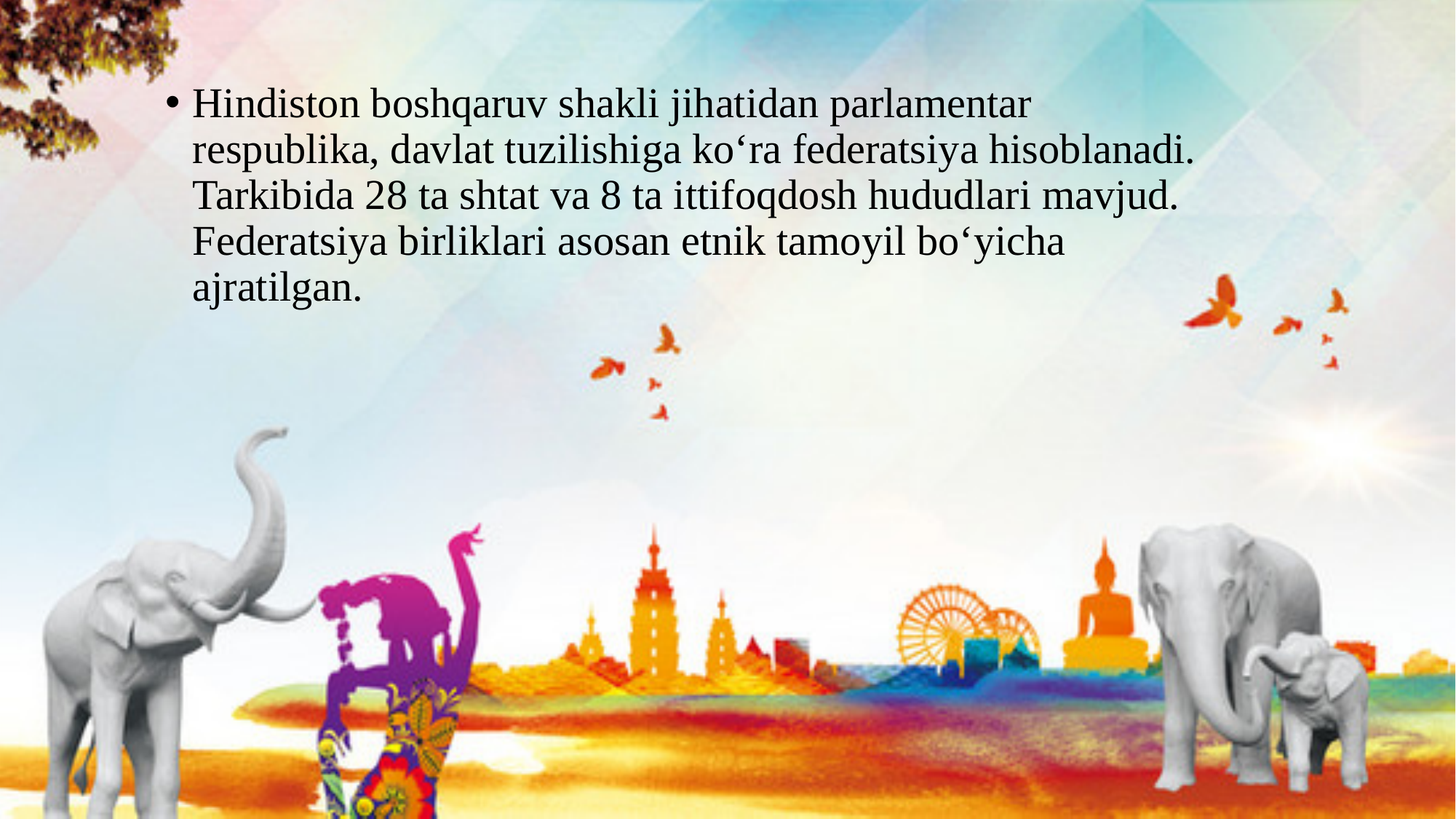

Hindiston boshqaruv shakli jihatidan parlamentar respublika, davlat tuzilishiga ko‘ra federatsiya hisoblanadi. Tarkibida 28 ta shtat va 8 ta ittifoqdosh hududlari mavjud. Federatsiya birliklari asosan etnik tamoyil bo‘yicha ajratilgan.